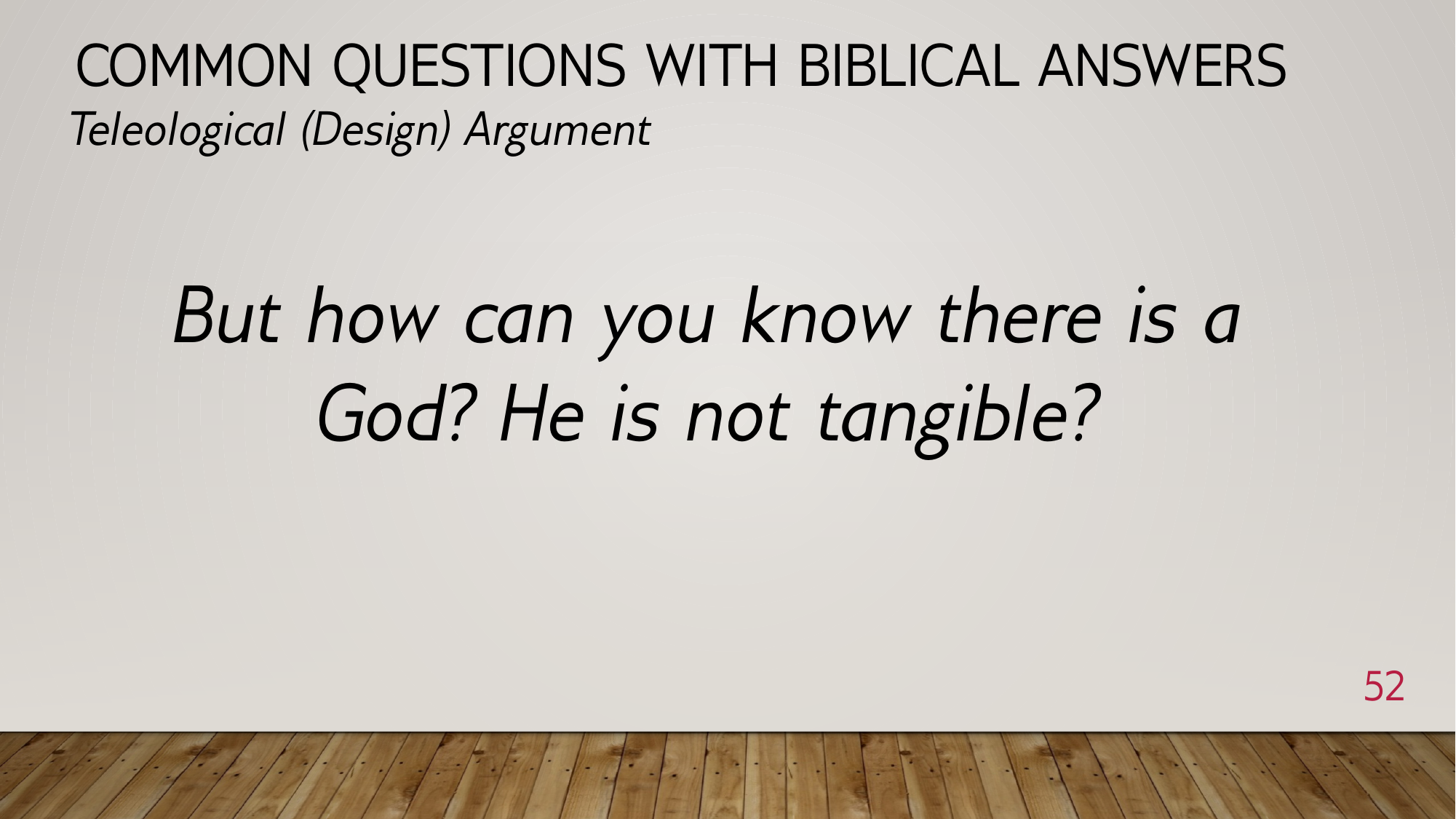

# Common Questions with Biblical Answers
Teleological (Design) Argument
But how can you know there is a God? He is not tangible?
52